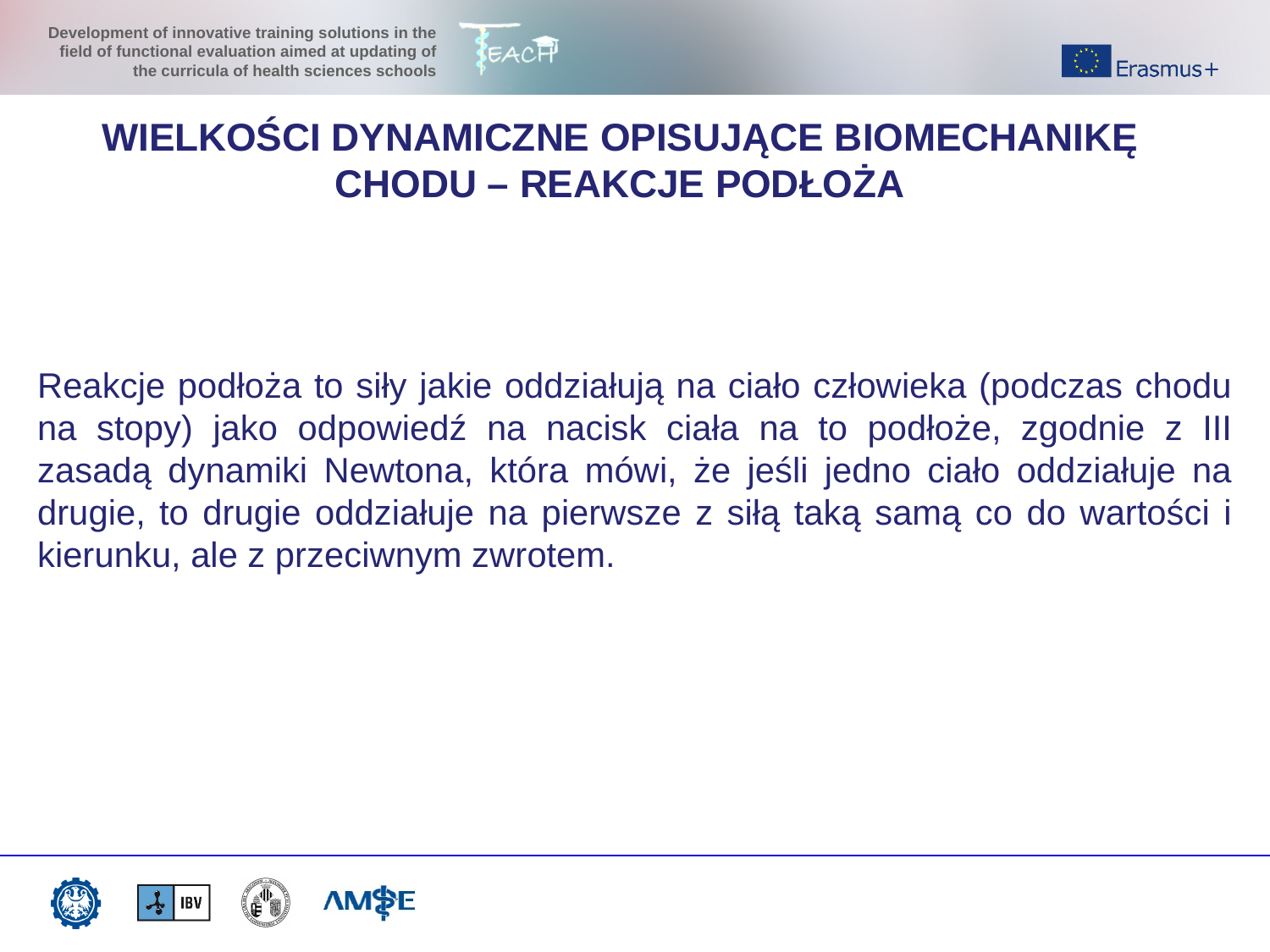

WIELKOŚCI DYNAMICZNE OPISUJĄCE BIOMECHANIKĘ CHODU – REAKCJE PODŁOŻA
Reakcje podłoża to siły jakie oddziałują na ciało człowieka (podczas chodu na stopy) jako odpowiedź na nacisk ciała na to podłoże, zgodnie z III zasadą dynamiki Newtona, która mówi, że jeśli jedno ciało oddziałuje na drugie, to drugie oddziałuje na pierwsze z siłą taką samą co do wartości i kierunku, ale z przeciwnym zwrotem.